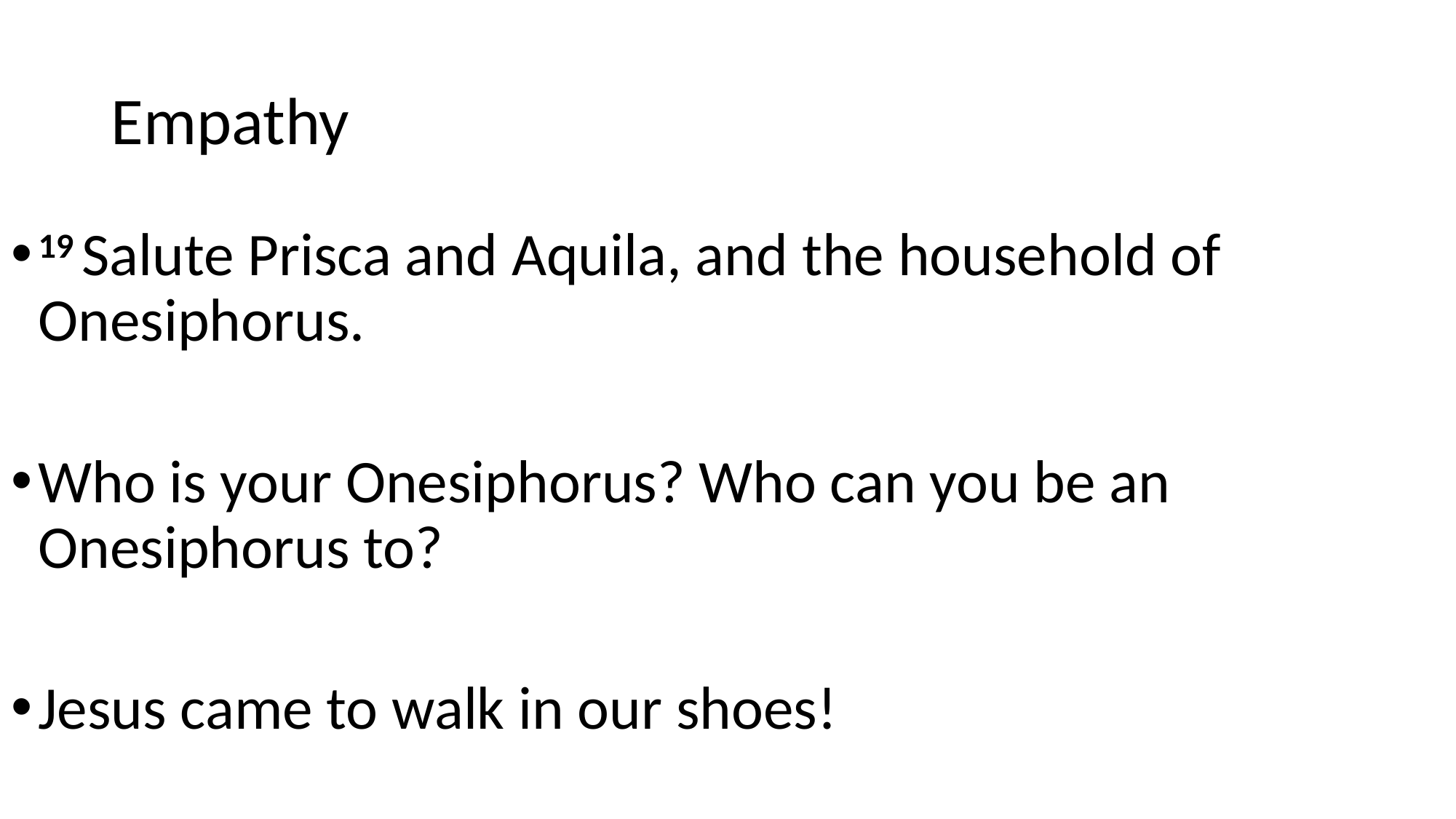

# Empathy
19 Salute Prisca and Aquila, and the household of Onesiphorus.

Who is your Onesiphorus? Who can you be an Onesiphorus to?

Jesus came to walk in our shoes!